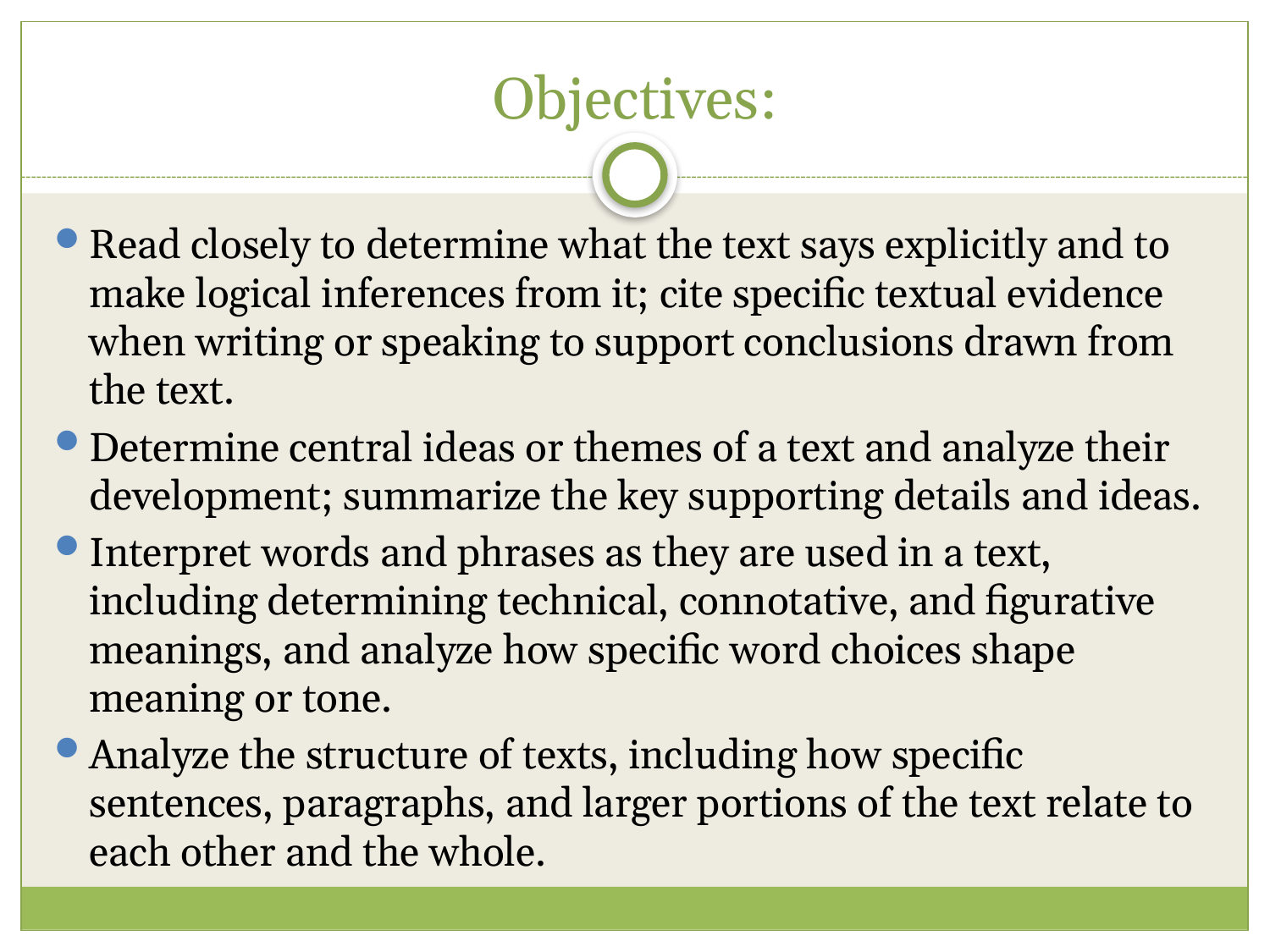

# Objectives:
Read closely to determine what the text says explicitly and to make logical inferences from it; cite specific textual evidence when writing or speaking to support conclusions drawn from the text.
Determine central ideas or themes of a text and analyze their development; summarize the key supporting details and ideas.
Interpret words and phrases as they are used in a text, including determining technical, connotative, and figurative meanings, and analyze how specific word choices shape meaning or tone.
Analyze the structure of texts, including how specific sentences, paragraphs, and larger portions of the text relate to each other and the whole.